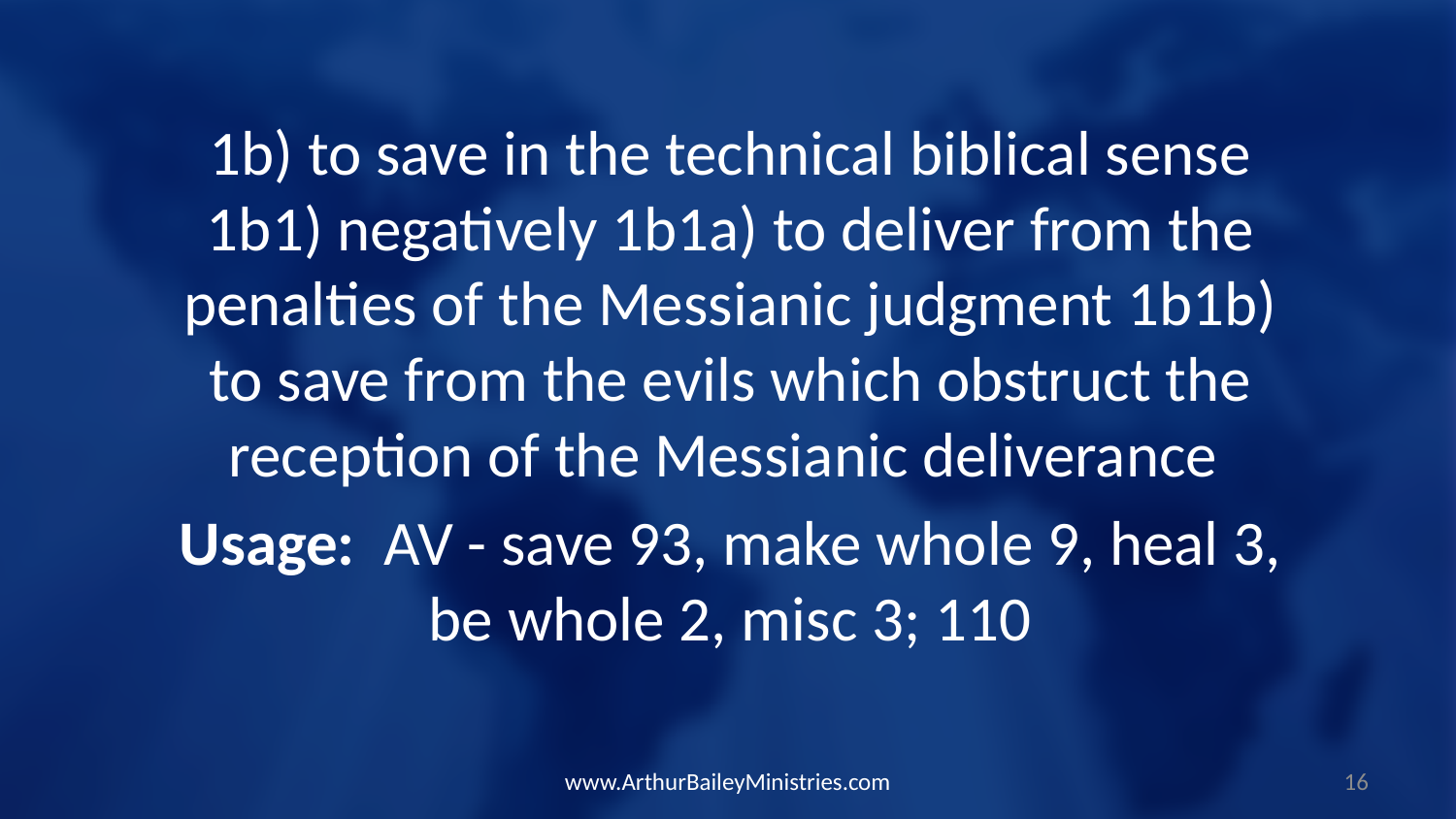

1b) to save in the technical biblical sense 1b1) negatively 1b1a) to deliver from the penalties of the Messianic judgment 1b1b) to save from the evils which obstruct the reception of the Messianic deliverance
Usage:  AV - save 93, make whole 9, heal 3, be whole 2, misc 3; 110

www.ArthurBaileyMinistries.com
16